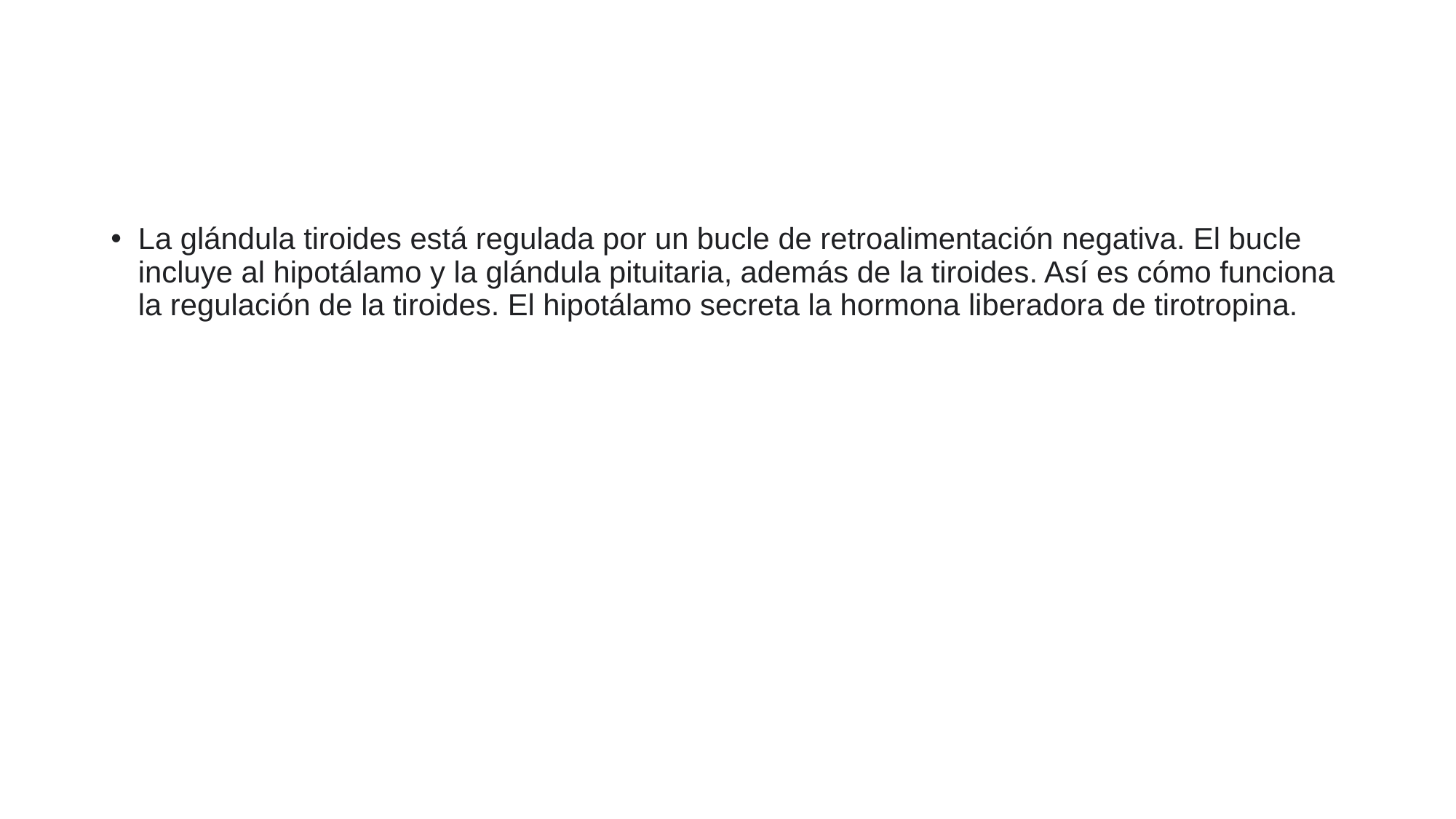

#
La glándula tiroides está regulada por un bucle de retroalimentación negativa. El bucle incluye al hipotálamo y la glándula pituitaria, además de la tiroides. Así es cómo funciona la regulación de la tiroides. El hipotálamo secreta la hormona liberadora de tirotropina.